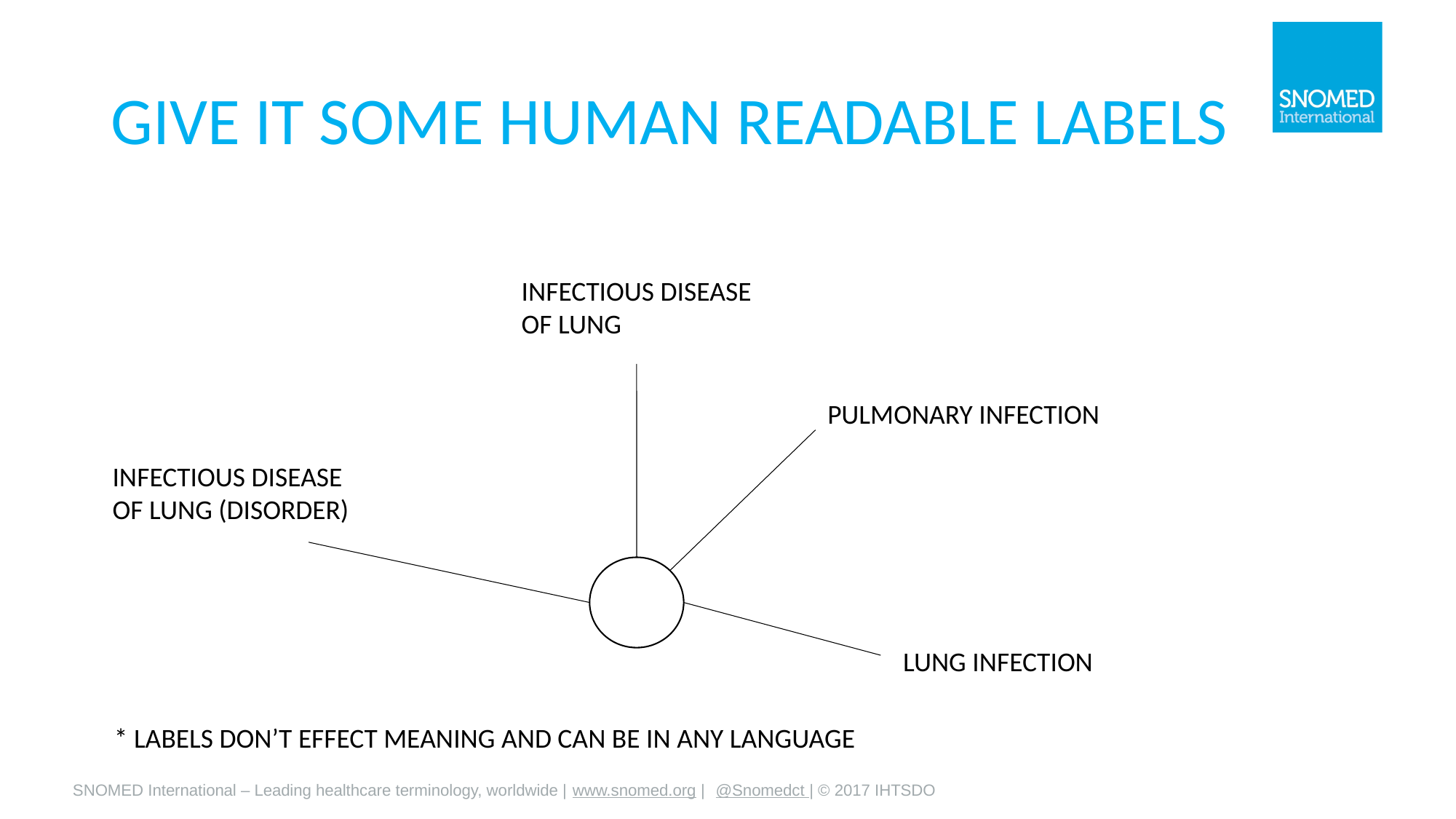

# GIVE IT SOME HUMAN READABLE LABELS
INFECTIOUS DISEASE
OF LUNG
PULMONARY INFECTION
INFECTIOUS DISEASE
OF LUNG (DISORDER)

LUNG INFECTION
* LABELS DON’T EFFECT MEANING AND CAN BE IN ANY LANGUAGE